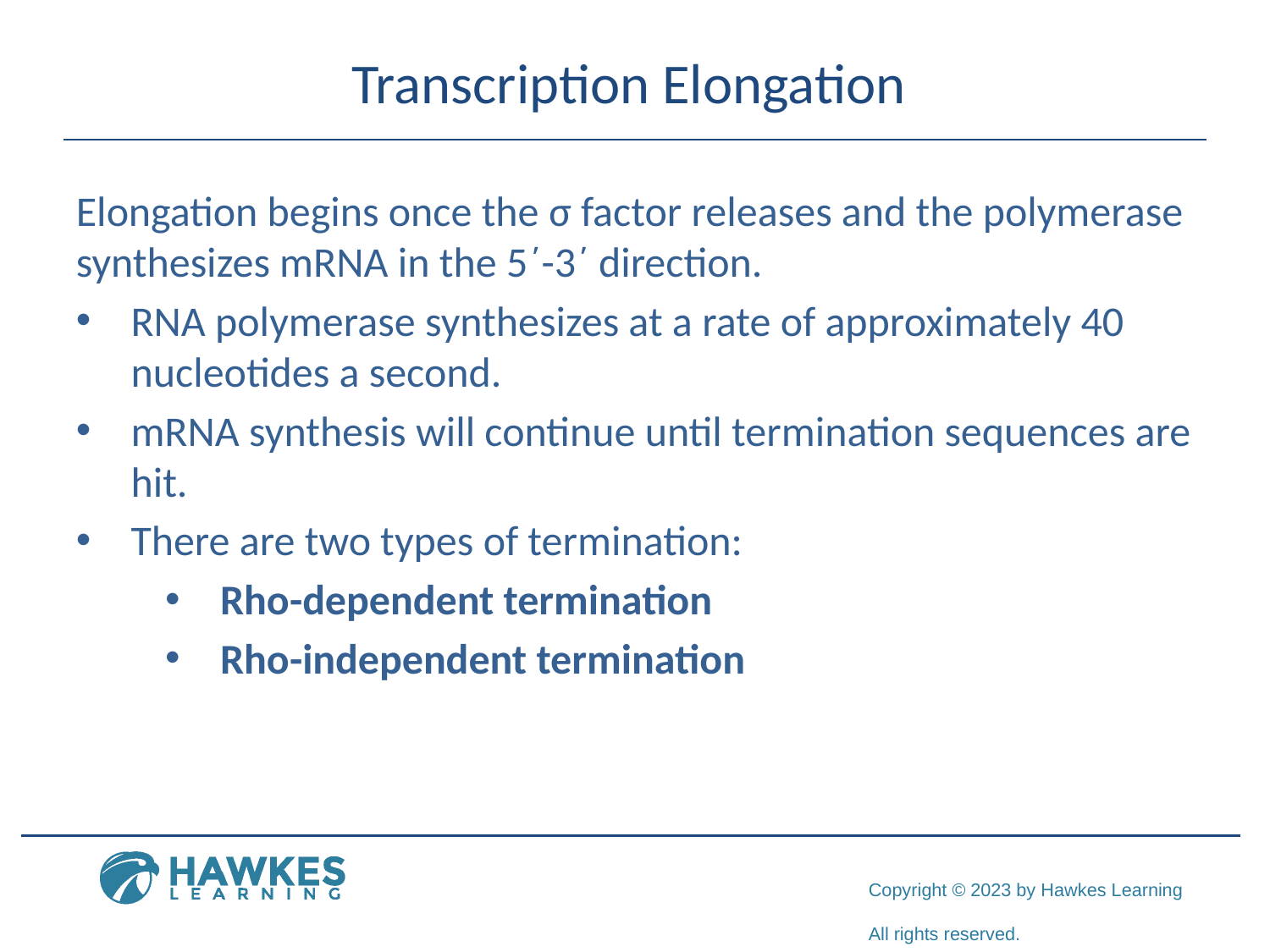

# Transcription Elongation
Elongation begins once the σ factor releases and the polymerase synthesizes mRNA in the 5΄-3΄ direction.
RNA polymerase synthesizes at a rate of approximately 40 nucleotides a second.
mRNA synthesis will continue until termination sequences are hit.
There are two types of termination:
Rho-dependent termination
Rho-independent termination